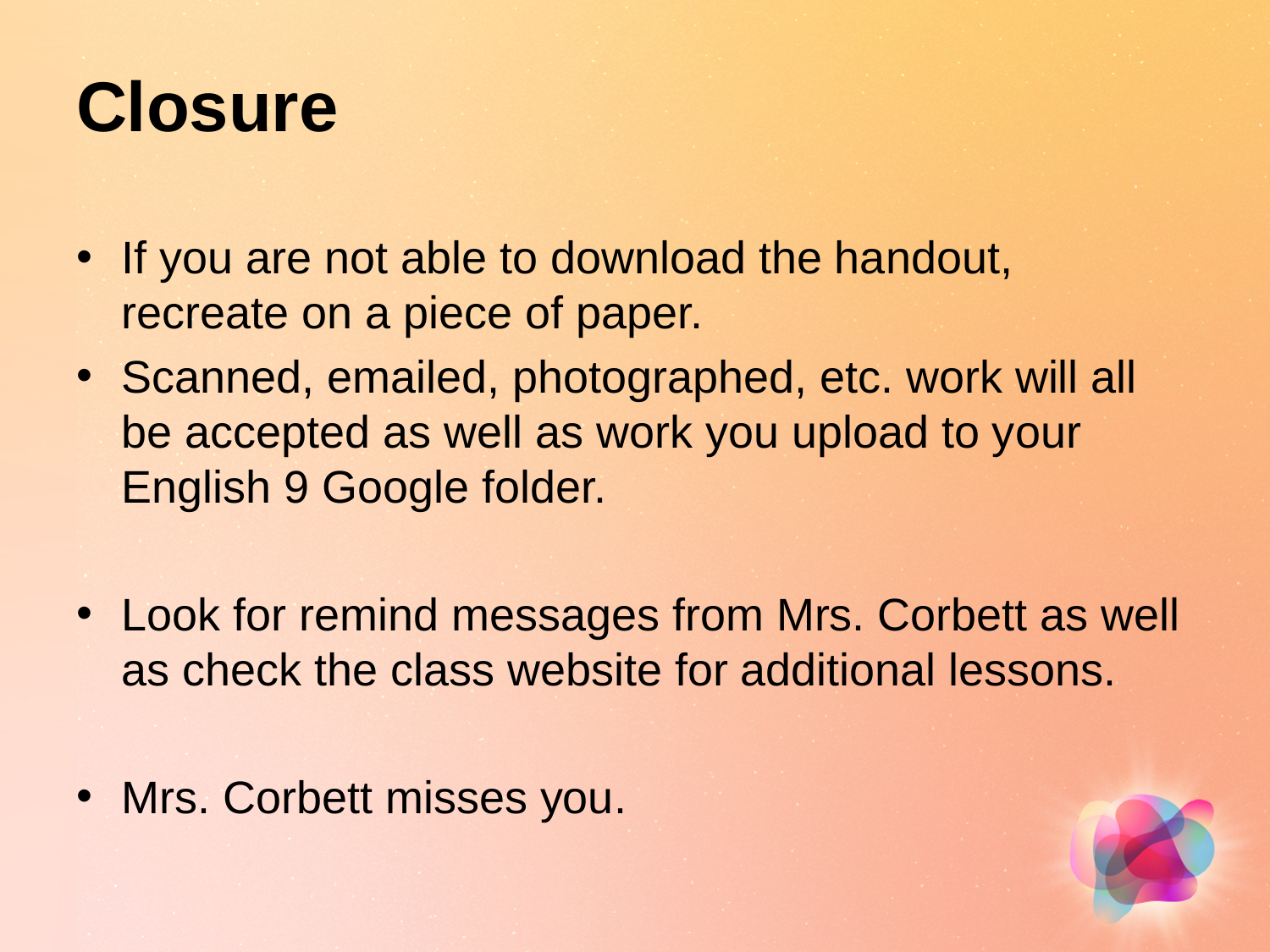

# Closure
If you are not able to download the handout,           recreate on a piece of paper.
Scanned, emailed, photographed, etc. work will all   be accepted as well as work you upload to your     English 9 Google folder.

Look for remind messages from Mrs. Corbett as well as check the class website for additional lessons.

Mrs. Corbett misses you.